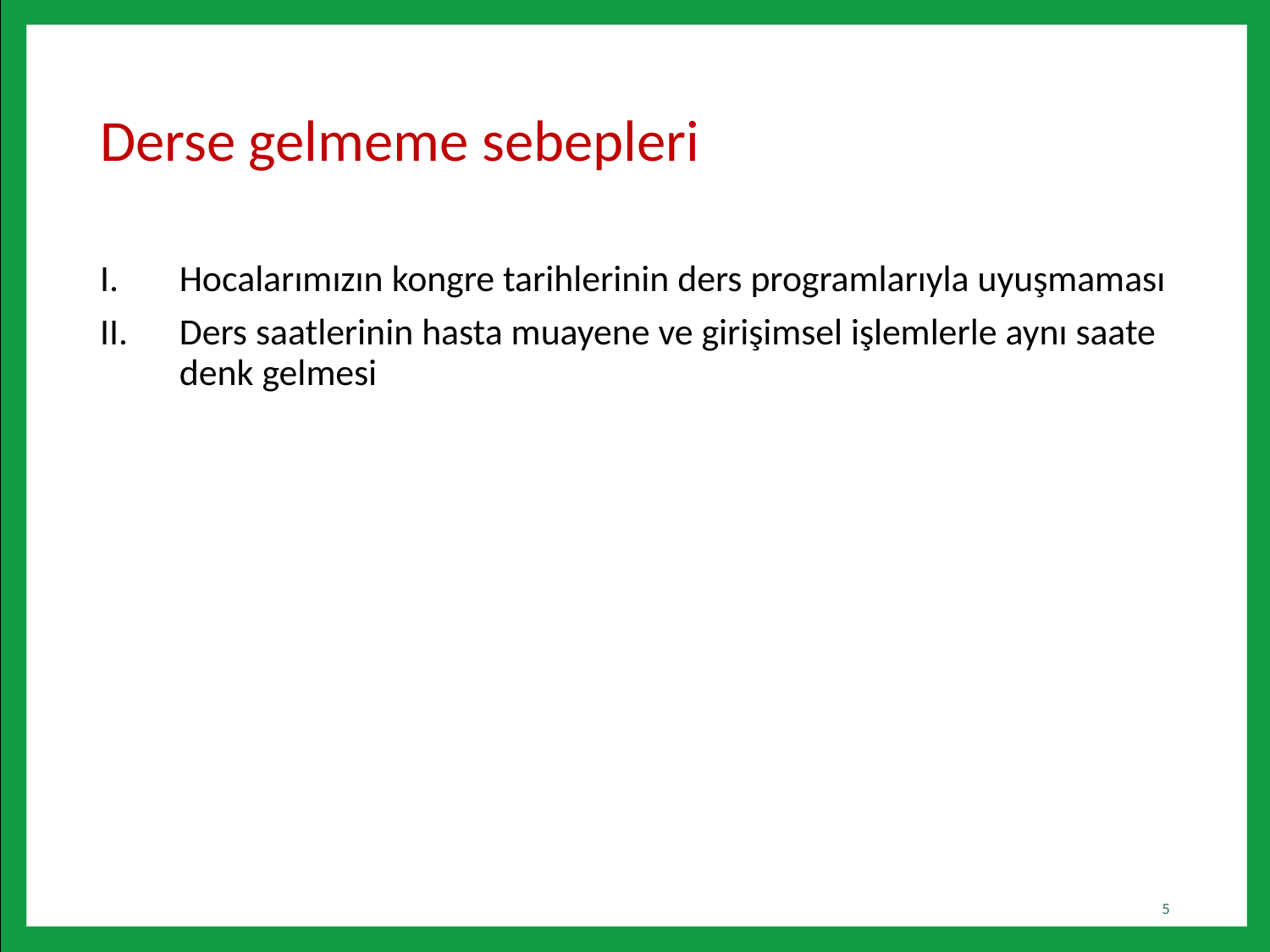

# Derse gelmeme sebepleri
Hocalarımızın kongre tarihlerinin ders programlarıyla uyuşmaması
Ders saatlerinin hasta muayene ve girişimsel işlemlerle aynı saate denk gelmesi
5